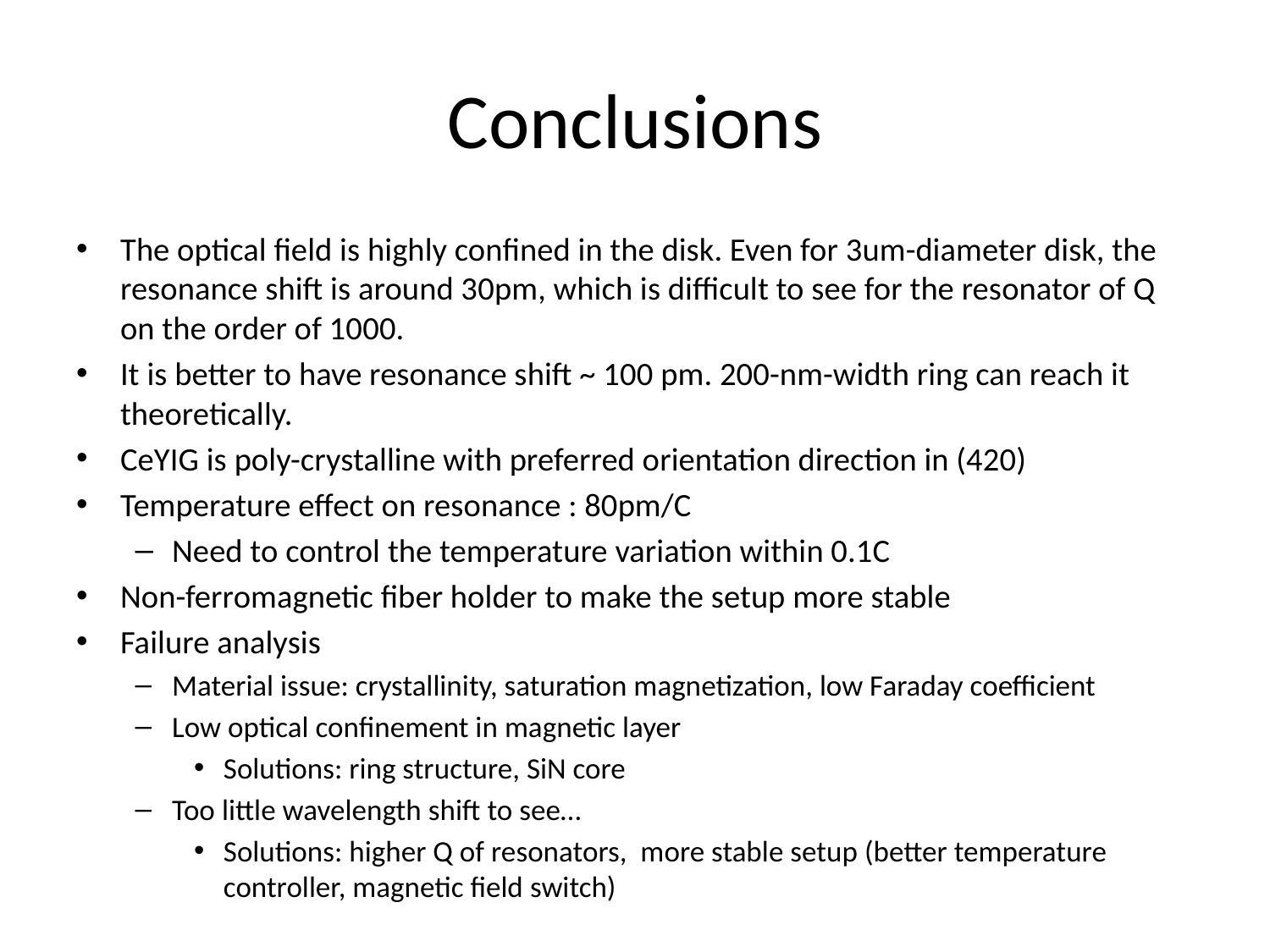

# Conclusions
The optical field is highly confined in the disk. Even for 3um-diameter disk, the resonance shift is around 30pm, which is difficult to see for the resonator of Q on the order of 1000.
It is better to have resonance shift ~ 100 pm. 200-nm-width ring can reach it theoretically.
CeYIG is poly-crystalline with preferred orientation direction in (420)
Temperature effect on resonance : 80pm/C
Need to control the temperature variation within 0.1C
Non-ferromagnetic fiber holder to make the setup more stable
Failure analysis
Material issue: crystallinity, saturation magnetization, low Faraday coefficient
Low optical confinement in magnetic layer
Solutions: ring structure, SiN core
Too little wavelength shift to see…
Solutions: higher Q of resonators,  more stable setup (better temperature controller, magnetic field switch)